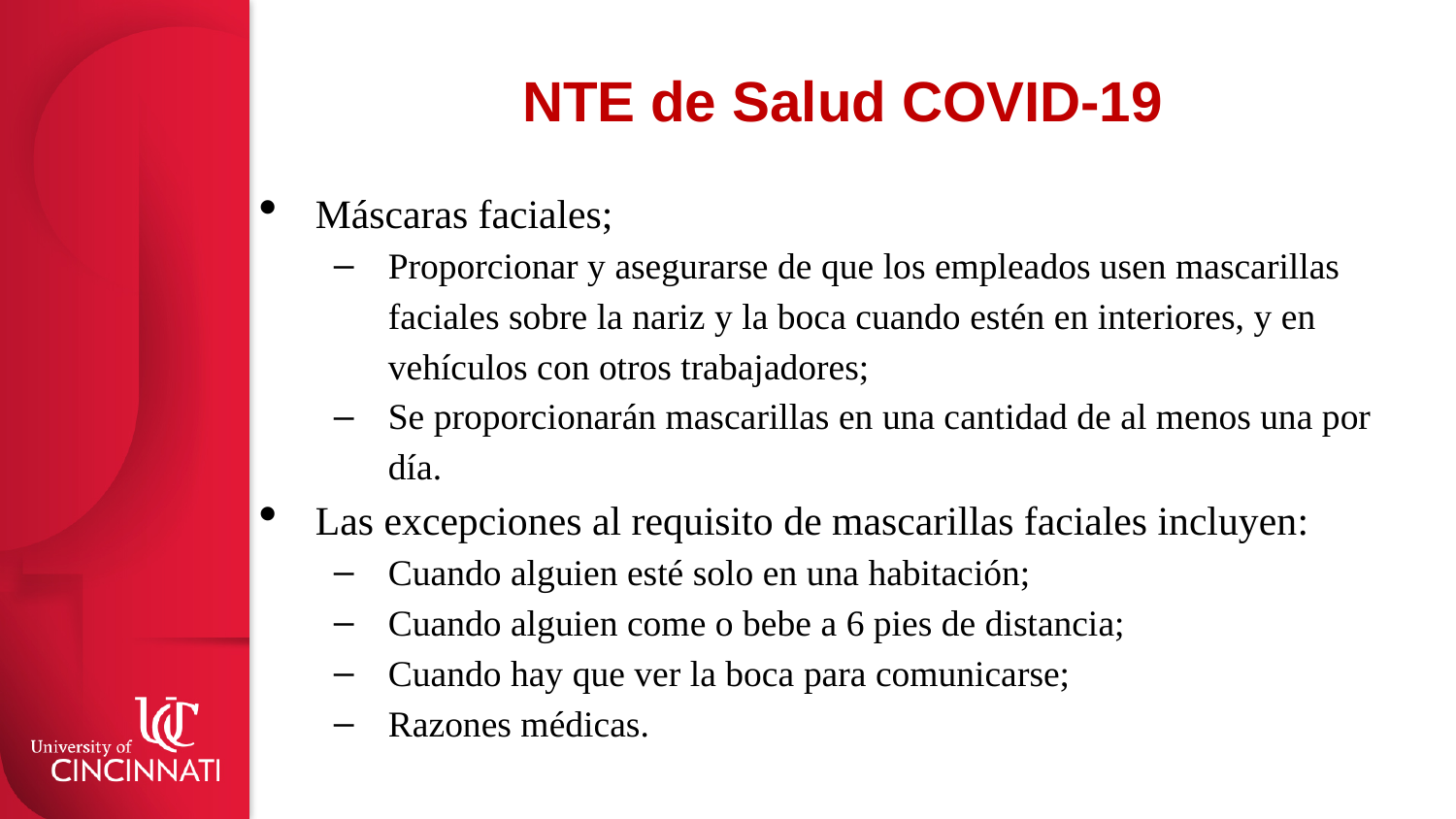

# NTE de Salud COVID-19
Máscaras faciales;
Proporcionar y asegurarse de que los empleados usen mascarillas faciales sobre la nariz y la boca cuando estén en interiores, y en vehículos con otros trabajadores;
Se proporcionarán mascarillas en una cantidad de al menos una por día.
Las excepciones al requisito de mascarillas faciales incluyen:
Cuando alguien esté solo en una habitación;
Cuando alguien come o bebe a 6 pies de distancia;
Cuando hay que ver la boca para comunicarse;
Razones médicas.